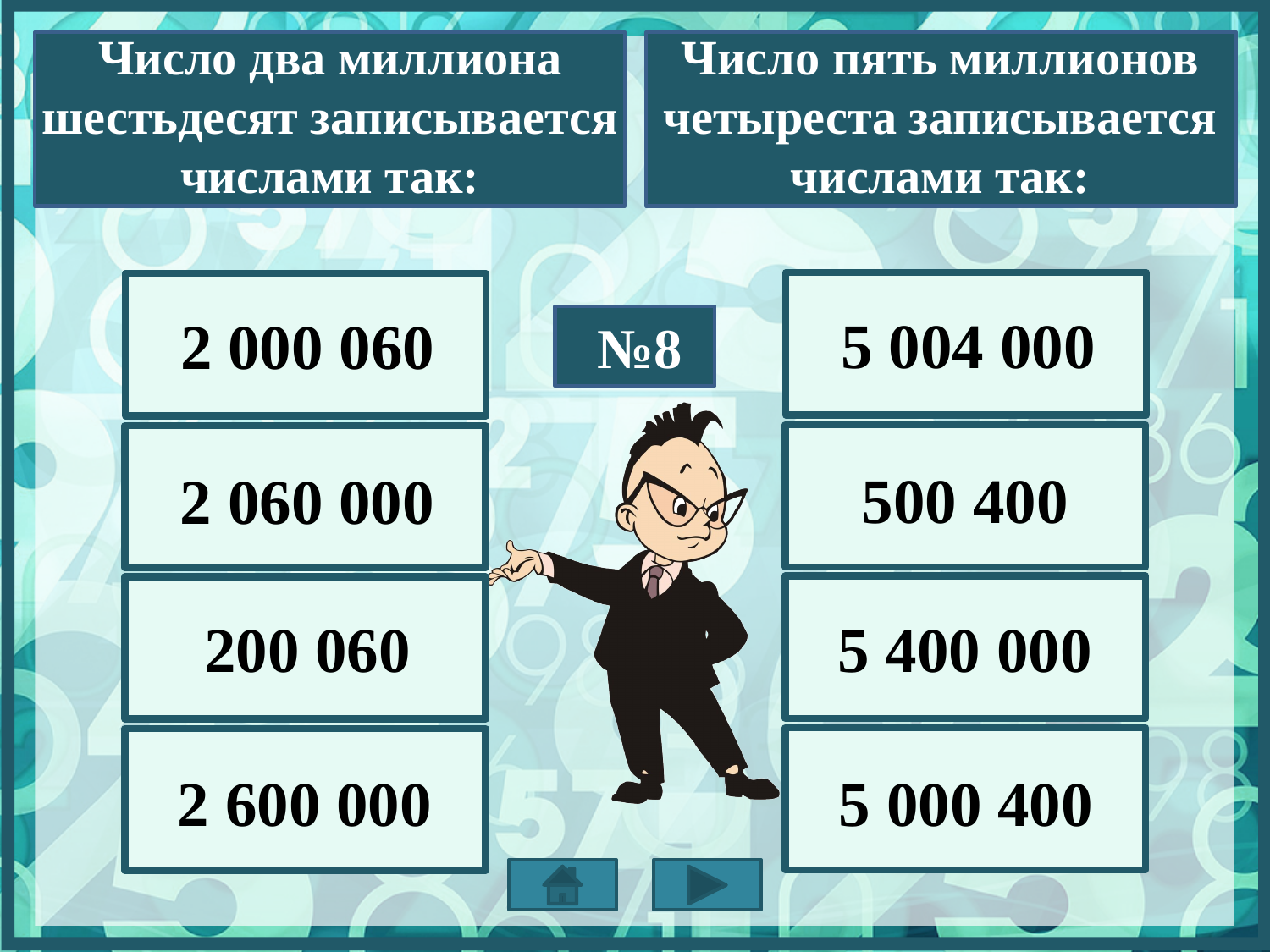

Число два миллиона шестьдесят записывается числами так:
Число пять миллионов четыреста записывается числами так:
2 000 060
5 004 000
№8
500 400
2 060 000
200 060
5 400 000
5 000 400
2 600 000